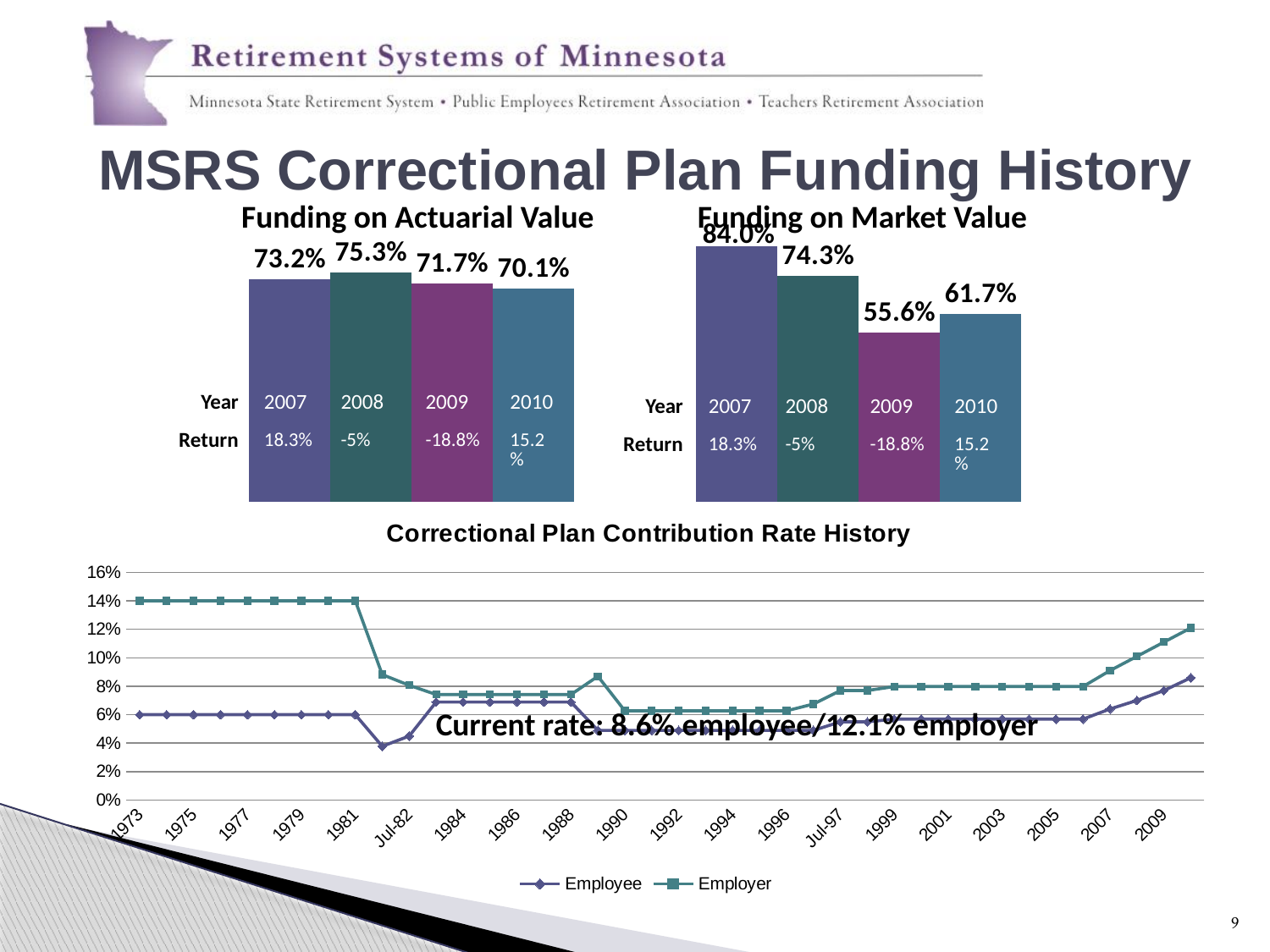

# MSRS Correctional Plan Funding History
Funding on Actuarial Value
Funding on Market Value

### Chart

| Category | 2007 | 2008 | 2009 | 2010 |
|---|---|---|---|---|
| Actuarial Value | 0.7320000000000007 | 0.7530000000000012 | 0.7170000000000006 | 0.7010000000000006 |
| Market Value | 0.8400000000000006 | 0.7430000000000011 | 0.556 | 0.6170000000000011 |
| Year | 2007 | 2008 | 2009 | 2010 |
| --- | --- | --- | --- | --- |
| Return | 18.3% | -5% | -18.8% | 15.2% |
| Year | 2007 | 2008 | 2009 | 2010 |
| --- | --- | --- | --- | --- |
| Return | 18.3% | -5% | -18.8% | 15.2% |

### Chart:  Correctional Plan Contribution Rate History

| Category | Employee | Employer |
|---|---|---|
| 1973 | 0.06000000000000003 | 0.14 |
| 1974 | 0.06000000000000003 | 0.14 |
| 1975 | 0.06000000000000003 | 0.14 |
| 1976 | 0.06000000000000003 | 0.14 |
| 1977 | 0.06000000000000003 | 0.14 |
| 1978 | 0.06000000000000003 | 0.14 |
| 1979 | 0.06000000000000003 | 0.14 |
| 1980 | 0.06000000000000003 | 0.14 |
| 1981 | 0.06000000000000003 | 0.14 |
| Jan-82 | 0.037800000000000056 | 0.08820000000000003 |
| Jul-82 | 0.04500000000000001 | 0.08070000000000006 |
| Jan-83 | 0.0689 | 0.0742 |
| 1984 | 0.0689 | 0.0742 |
| 1985 | 0.0689 | 0.0742 |
| 1986 | 0.0689 | 0.0742 |
| 1987 | 0.0689 | 0.0742 |
| 1988 | 0.0689 | 0.0742 |
| 1989 | 0.04900000000000007 | 0.08700000000000002 |
| 1990 | 0.04900000000000007 | 0.06270000000000003 |
| 1991 | 0.04900000000000007 | 0.06270000000000003 |
| 1992 | 0.04900000000000007 | 0.06270000000000003 |
| 1993 | 0.04900000000000007 | 0.06270000000000003 |
| 1994 | 0.04900000000000007 | 0.06270000000000003 |
| 1995 | 0.04900000000000007 | 0.06270000000000003 |
| 1996 | 0.04900000000000007 | 0.06270000000000003 |
| Jan-97 | 0.04900000000000007 | 0.0675 |
| Jul-97 | 0.055000000000000014 | 0.077 |
| 1998 | 0.055000000000000014 | 0.077 |
| 1999 | 0.0569 | 0.07980000000000011 |
| 2000 | 0.0569 | 0.07980000000000011 |
| 2001 | 0.0569 | 0.07980000000000011 |
| 2002 | 0.0569 | 0.07980000000000011 |
| 2003 | 0.0569 | 0.07980000000000011 |
| 2004 | 0.0569 | 0.07980000000000011 |
| 2005 | 0.0569 | 0.07980000000000011 |
| 2006 | 0.0569 | 0.07980000000000011 |
| 2007 | 0.06400000000000011 | 0.09100000000000003 |
| 2008 | 0.07000000000000002 | 0.10100000000000002 |
| 2009 | 0.077 | 0.111 |
| 2010 | 0.08600000000000002 | 0.12100000000000002 |
Current rate: 8.6% employee/12.1% employer
9